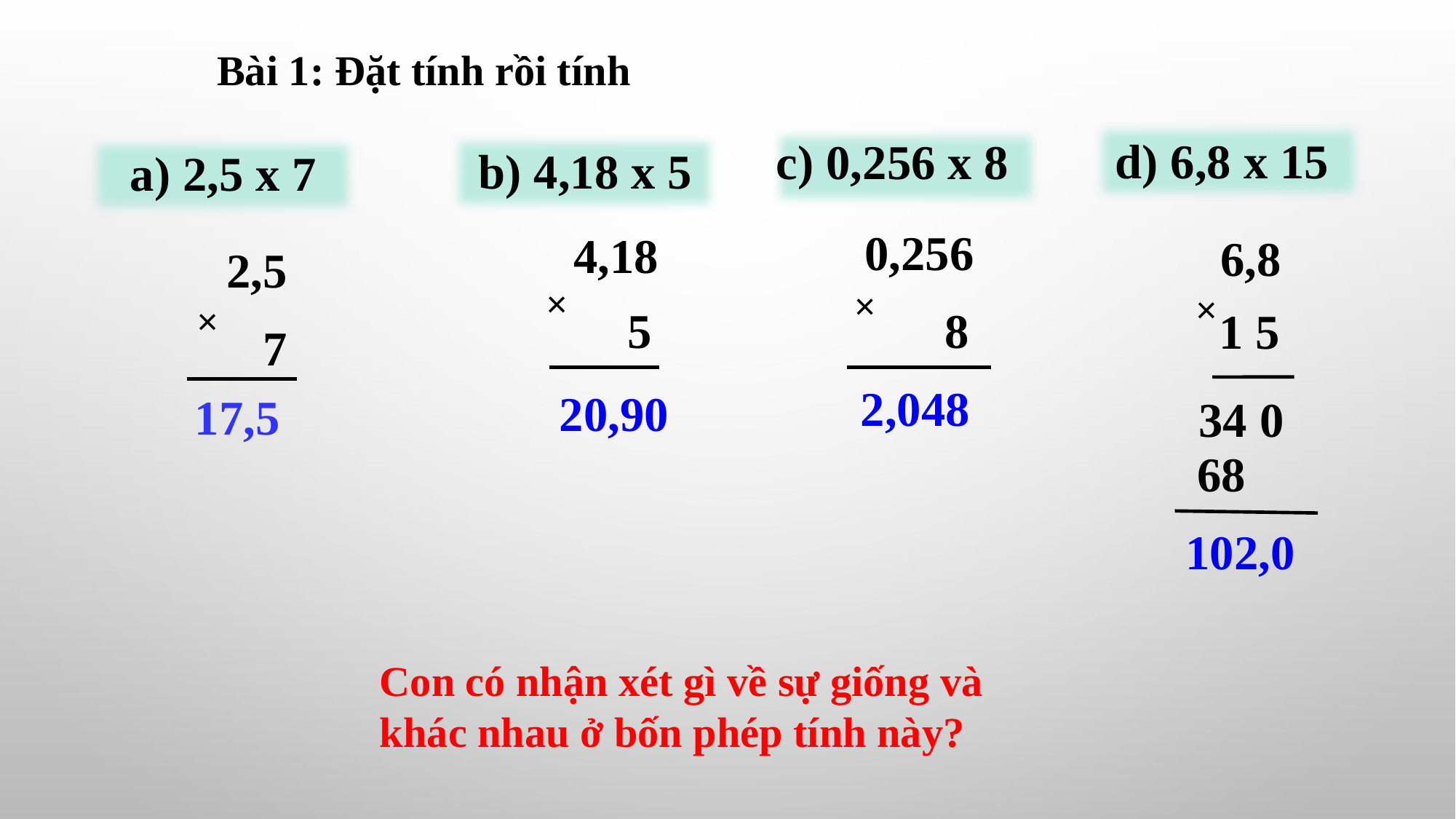

Bài 1: Đặt tính rồi tính

d) 6,8 x 15
c) 0,256 x 8

b) 4,18 x 5
a) 2,5 x 7
 0,256
4,18
     6,8
2,5
×
×
×
×
5
8
1 5
7
2,048

 20,90
  17,5
 34 0
 68
 102,0
Con có nhận xét gì về sự giống và khác nhau ở bốn phép tính này?